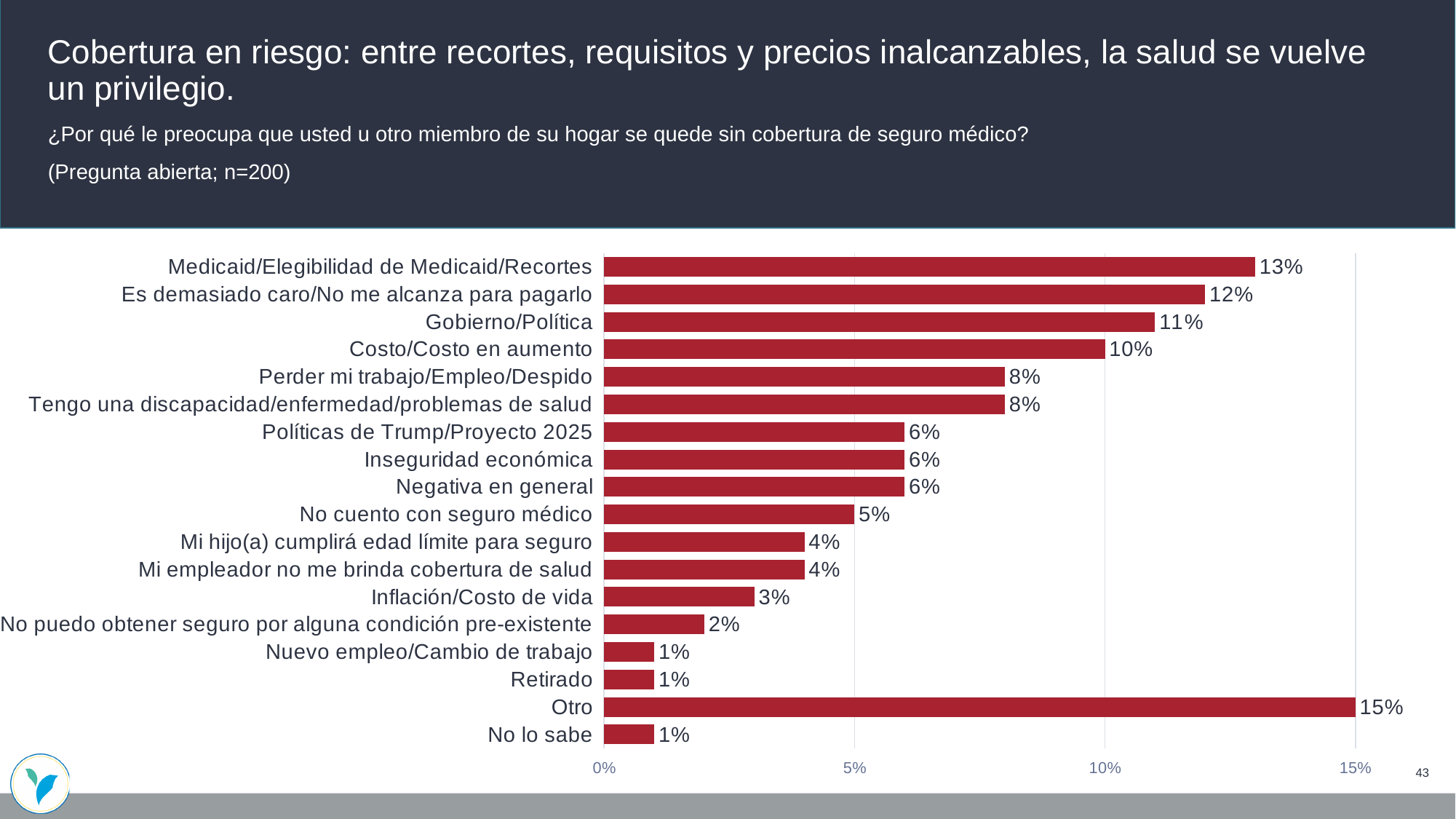

Cobertura en riesgo: entre recortes, requisitos y precios inalcanzables, la salud se vuelve un privilegio.
¿Por qué le preocupa que usted u otro miembro de su hogar se quede sin cobertura de seguro médico?
(Pregunta abierta; n=200)

### Chart

| Category | q21-LATINOS |
|---|---|
| Medicaid/Elegibilidad de Medicaid/Recortes | 0.13 |
| Es demasiado caro/No me alcanza para pagarlo | 0.12 |
| Gobierno/Política | 0.11 |
| Costo/Costo en aumento | 0.1 |
| Perder mi trabajo/Empleo/Despido | 0.08 |
| Tengo una discapacidad/enfermedad/problemas de salud | 0.08 |
| Políticas de Trump/Proyecto 2025 | 0.06 |
| Inseguridad económica | 0.06 |
| Negativa en general | 0.06 |
| No cuento con seguro médico | 0.05 |
| Mi hijo(a) cumplirá edad límite para seguro | 0.04 |
| Mi empleador no me brinda cobertura de salud | 0.04 |
| Inflación/Costo de vida | 0.03 |
| No puedo obtener seguro por alguna condición pre-existente | 0.02 |
| Nuevo empleo/Cambio de trabajo | 0.01 |
| Retirado | 0.01 |
| Otro | 0.15 |
| No lo sabe | 0.01 |
43